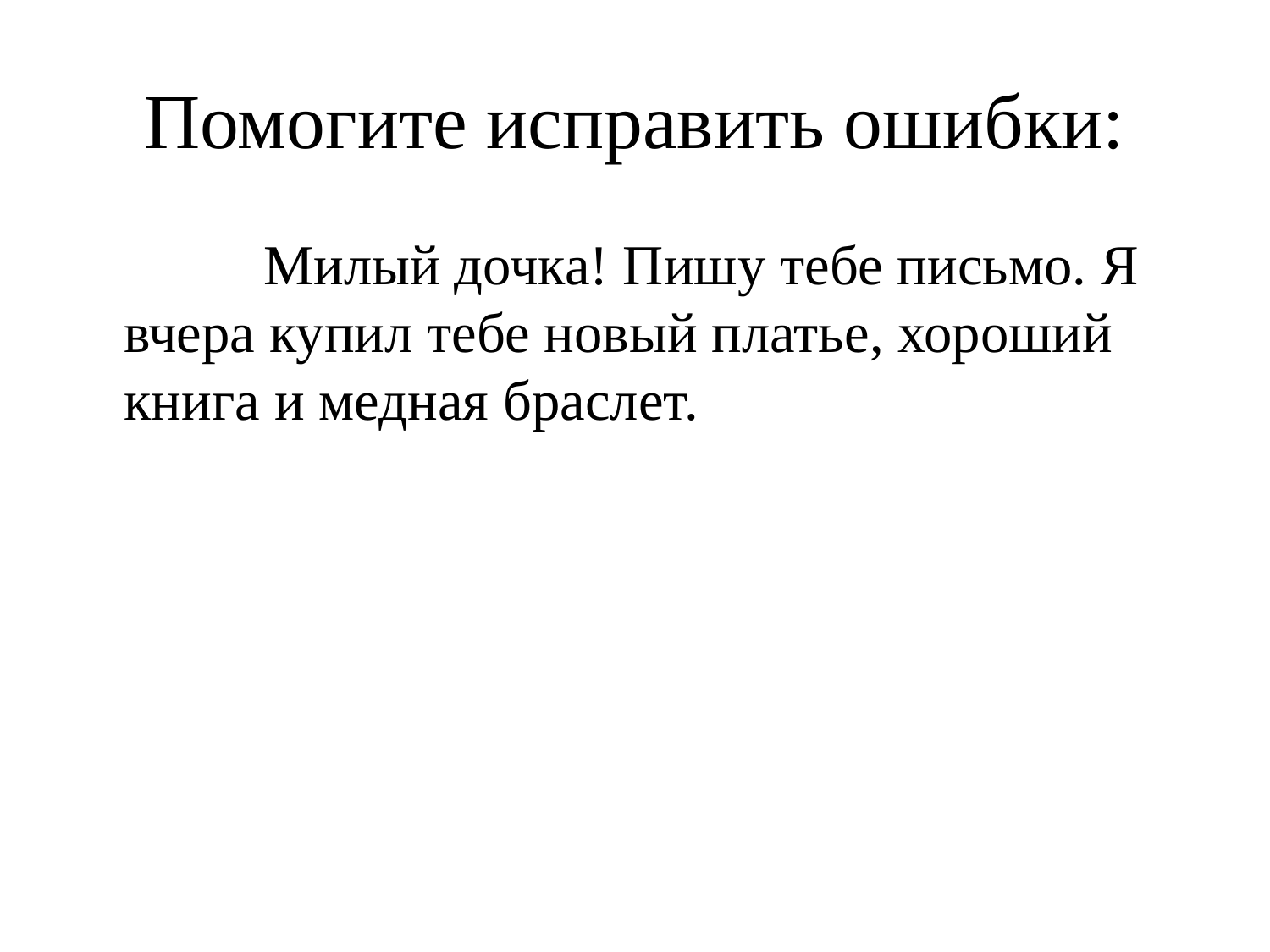

# Помогите исправить ошибки:
     	 Милый дочка! Пишу тебе письмо. Я вчера купил тебе новый платье, хороший книга и медная браслет.